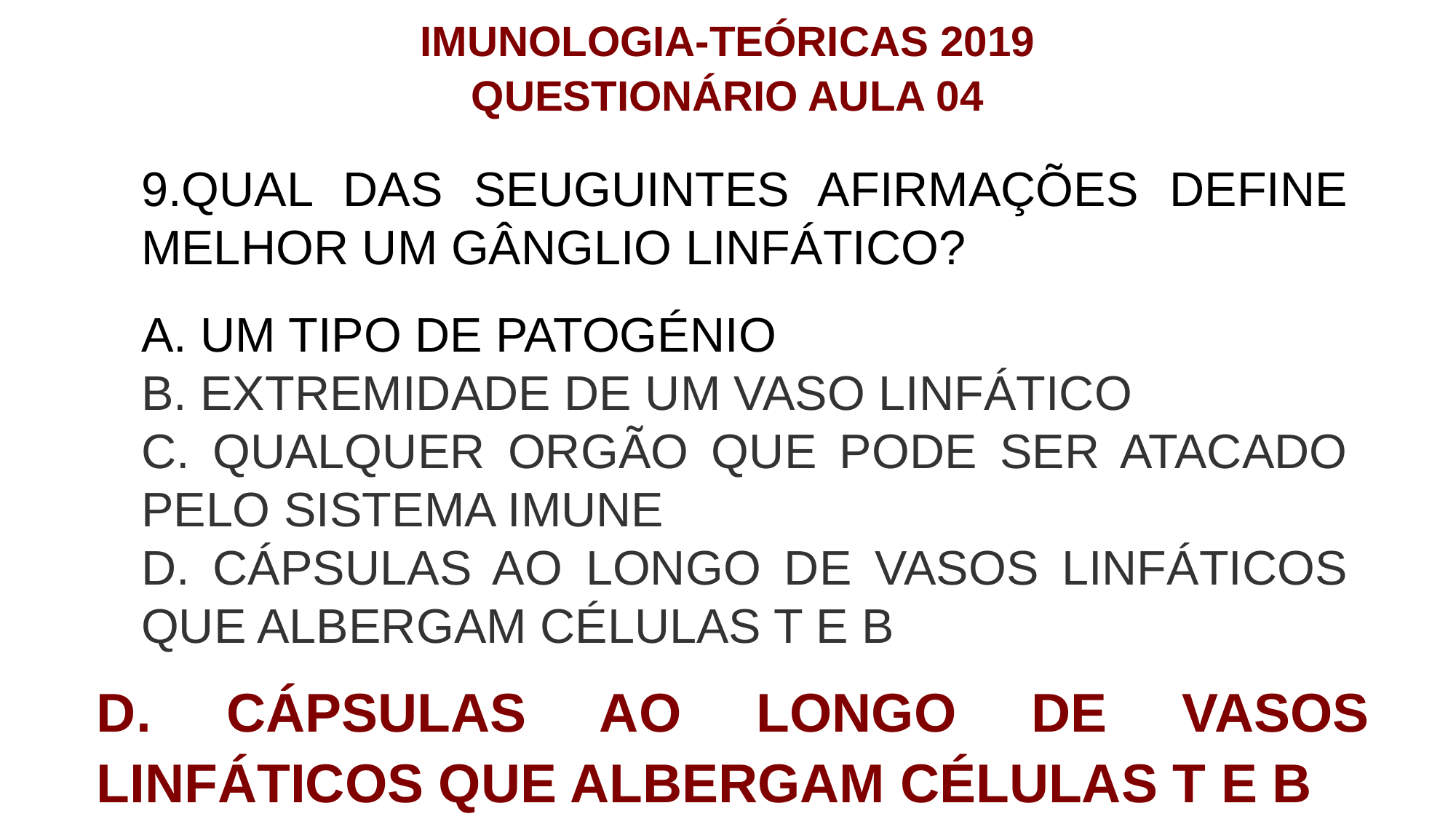

IMUNOLOGIA-TEÓRICAS 2019
QUESTIONÁRIO AULA 04
9.QUAL DAS SEUGUINTES AFIRMAÇÕES DEFINE MELHOR UM GÂNGLIO LINFÁTICO?

A. UM TIPO DE PATOGÉNIO
B. EXTREMIDADE DE UM VASO LINFÁTICO
C. QUALQUER ORGÃO QUE PODE SER ATACADO PELO SISTEMA IMUNE
D. CÁPSULAS AO LONGO DE VASOS LINFÁTICOS QUE ALBERGAM CÉLULAS T E B
D. CÁPSULAS AO LONGO DE VASOS LINFÁTICOS QUE ALBERGAM CÉLULAS T E B